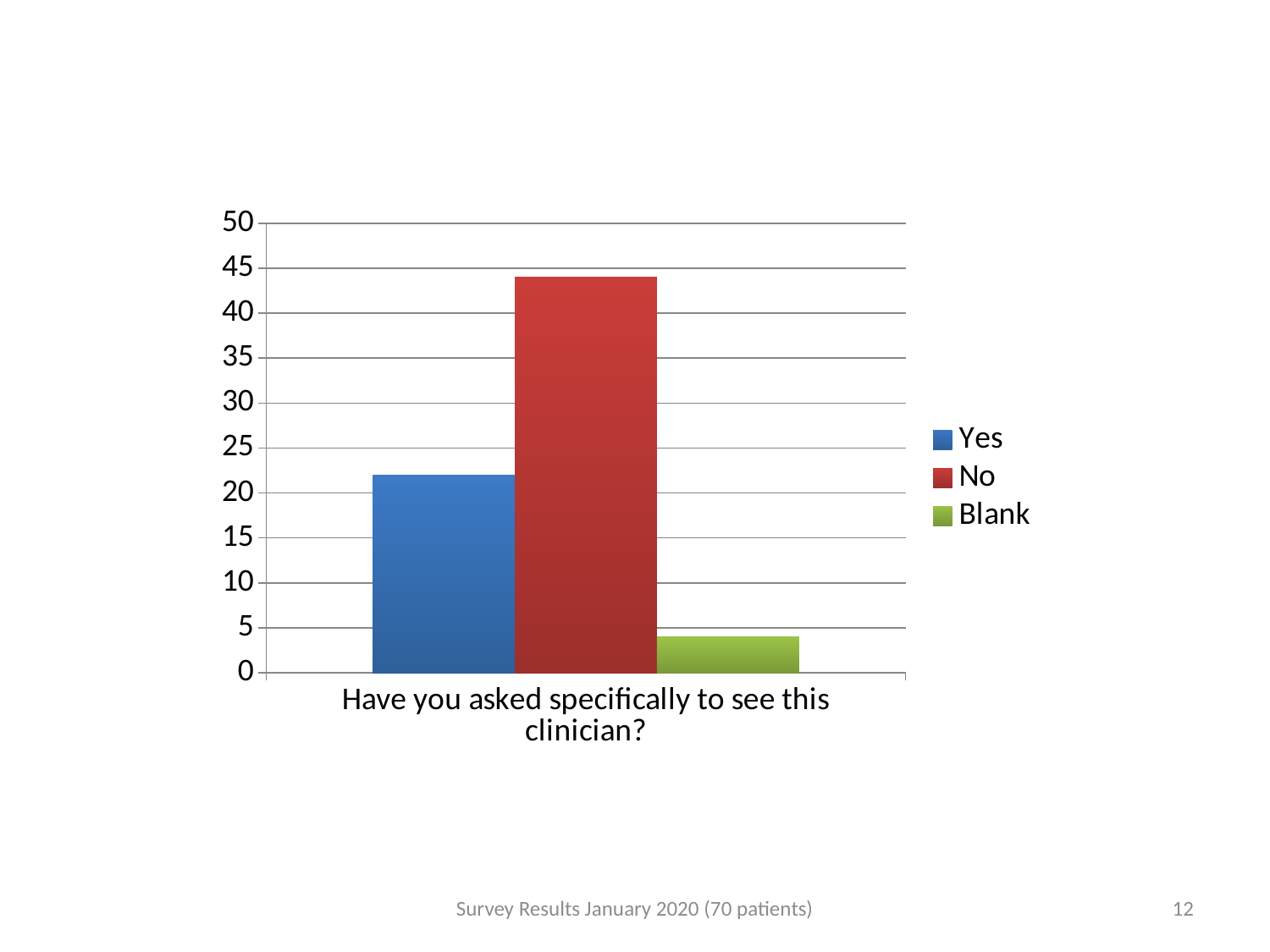

### Chart

| Category | Yes | No | Blank |
|---|---|---|---|
| Have you asked specifically to see this clinician? | 22.0 | 44.0 | 4.0 |
Survey Results January 2020 (70 patients)
12